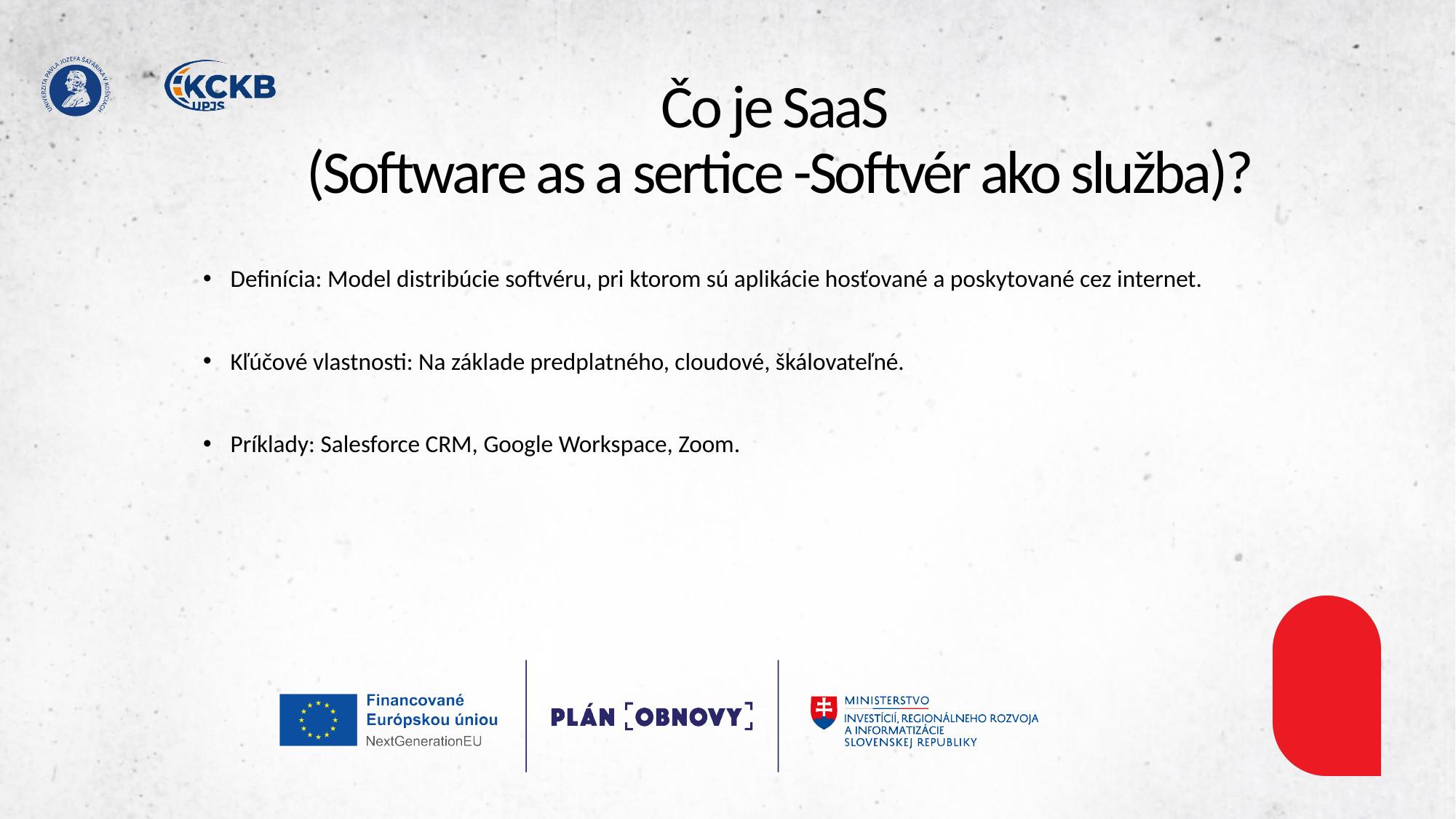

# Čo je SaaS (Software as a sertice -Softvér ako služba)?
Definícia: Model distribúcie softvéru, pri ktorom sú aplikácie hosťované a poskytované cez internet.

Kľúčové vlastnosti: Na základe predplatného, cloudové, škálovateľné.

Príklady: Salesforce CRM, Google Workspace, Zoom.